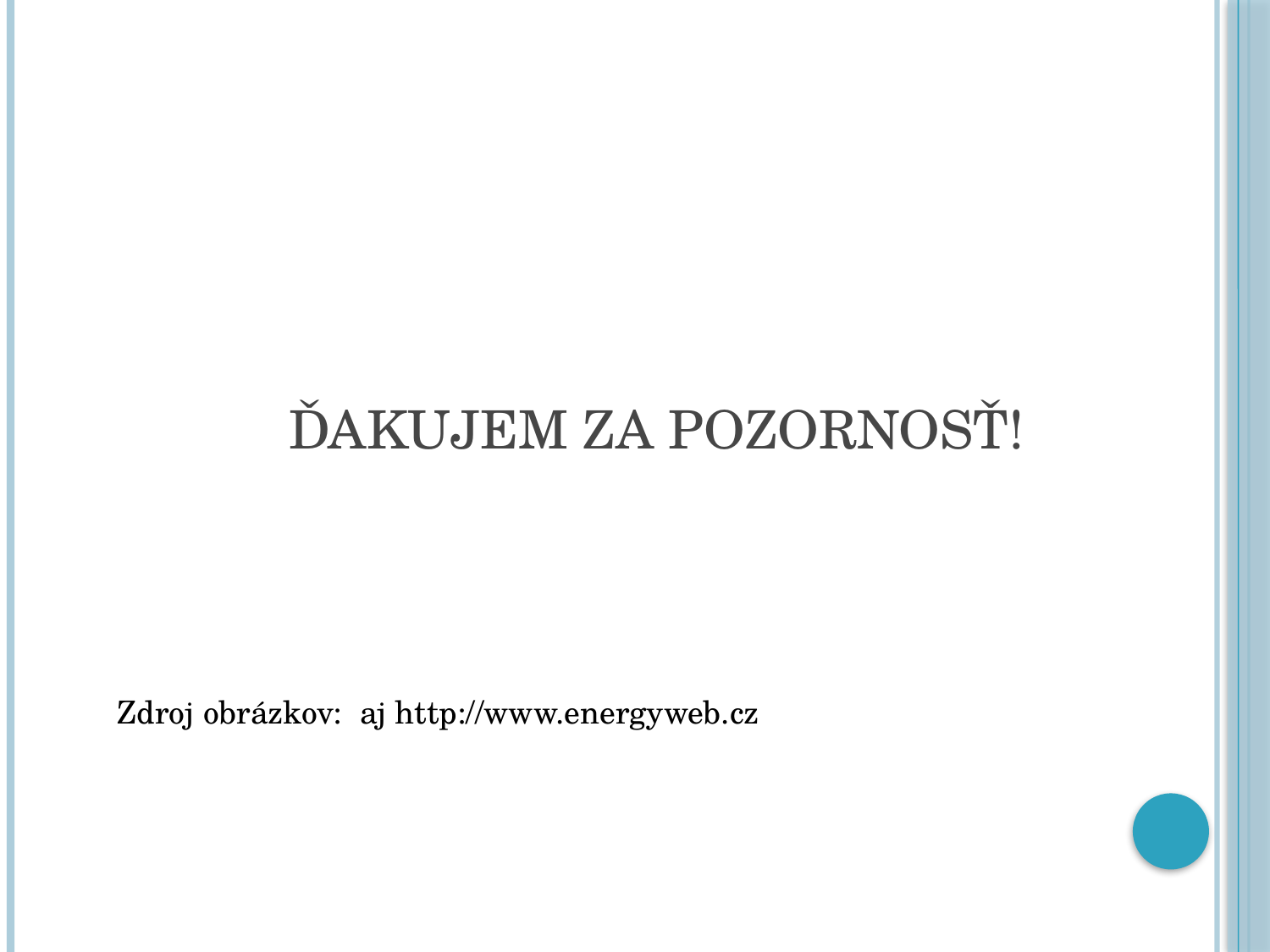

# Ďakujem za pozornosť!
Zdroj obrázkov:  aj http://www.energyweb.cz